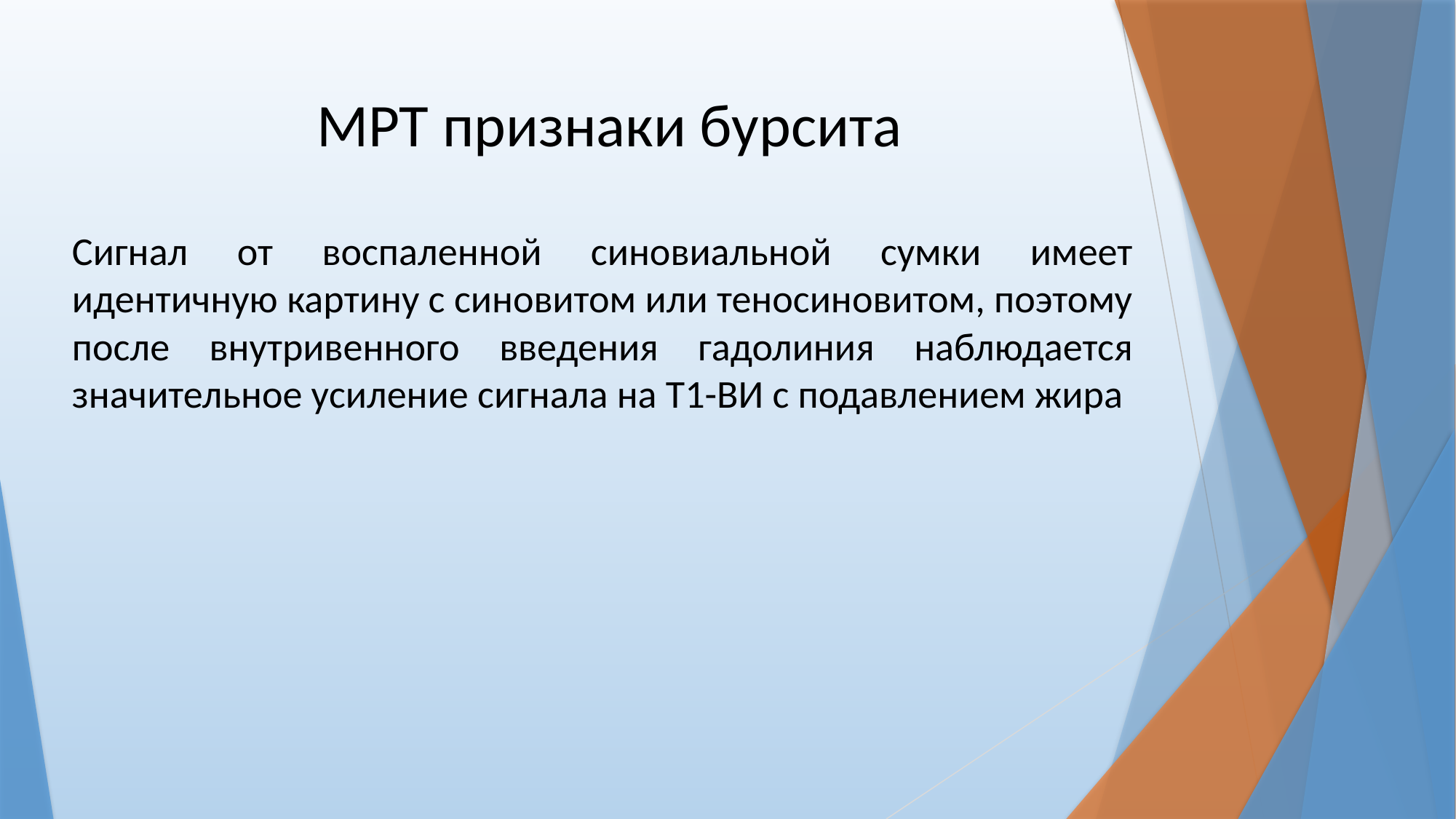

# МРТ признаки бурсита
Сигнал от воспаленной синовиальной сумки имеет идентичную картину с синовитом или теносиновитом, поэтому после внутривенного введения гадолиния наблюдается значительное усиление сигнала на Т1-ВИ с подавлением жира